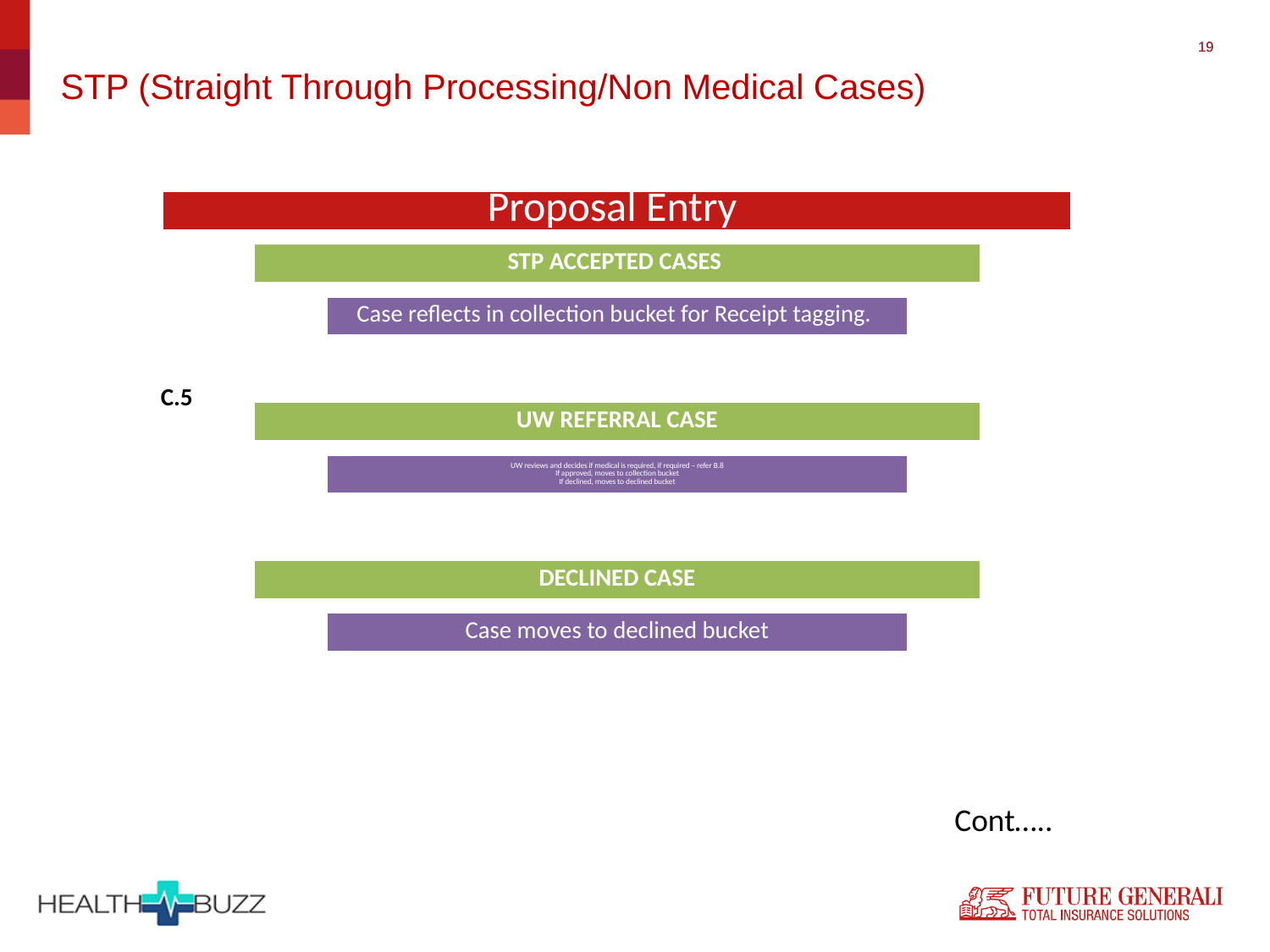

19
# STP (Straight Through Processing/Non Medical Cases)
Proposal Entry
STP ACCEPTED CASES
UW REFERRAL CASE
DECLINED CASE
Case reflects in collection bucket for Receipt tagging.
UW reviews and decides if medical is required, if required – refer B.8
If approved, moves to collection bucket
If declined, moves to declined bucket
Case moves to declined bucket
C.5
Cont…..